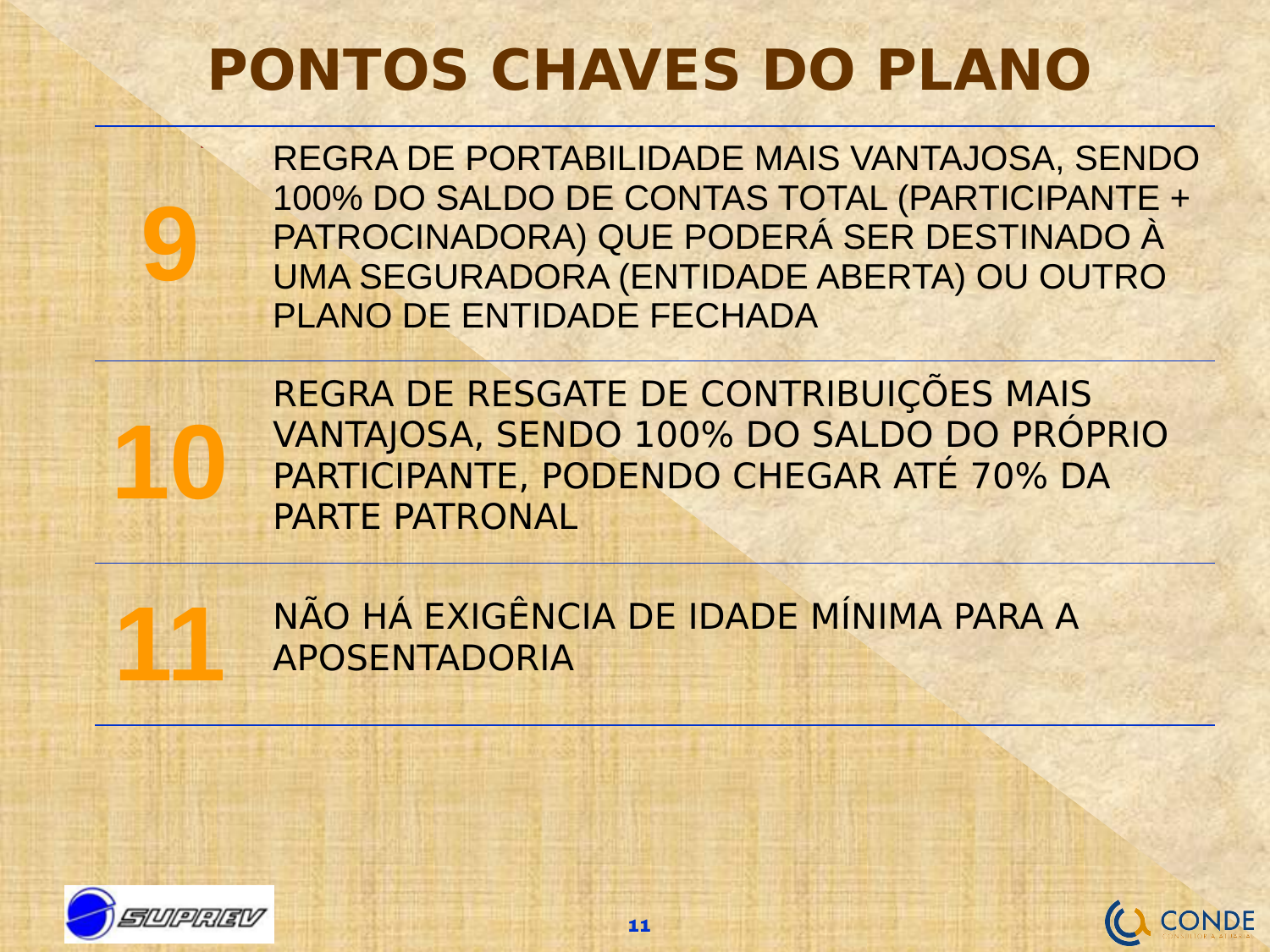

# PONTOS CHAVES DO PLANO
| 9 | REGRA DE PORTABILIDADE MAIS VANTAJOSA, SENDO 100% DO SALDO DE CONTAS TOTAL (PARTICIPANTE + PATROCINADORA) QUE PODERÁ SER DESTINADO À UMA SEGURADORA (ENTIDADE ABERTA) OU OUTRO PLANO DE ENTIDADE FECHADA |
| --- | --- |
| 10 | REGRA DE RESGATE DE CONTRIBUIÇÕES MAIS VANTAJOSA, SENDO 100% DO SALDO DO PRÓPRIO PARTICIPANTE, PODENDO CHEGAR ATÉ 70% DA PARTE PATRONAL |
| 11 | NÃO HÁ EXIGÊNCIA DE IDADE MÍNIMA PARA A APOSENTADORIA |